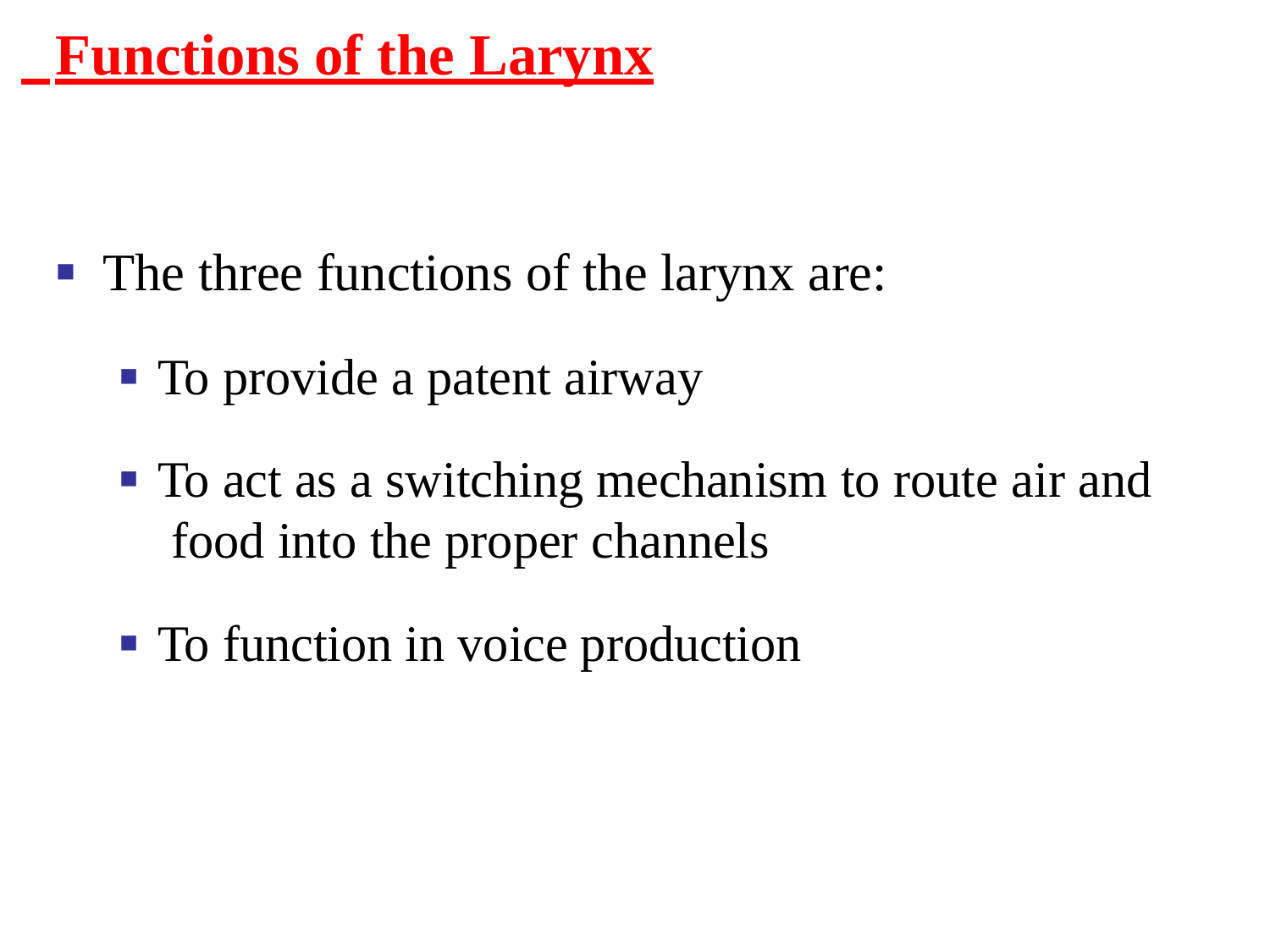

# Functions of the Larynx
The three functions of the larynx are:
To provide a patent airway
To act as a switching mechanism to route air and  food into the proper channels
To function in voice production
25